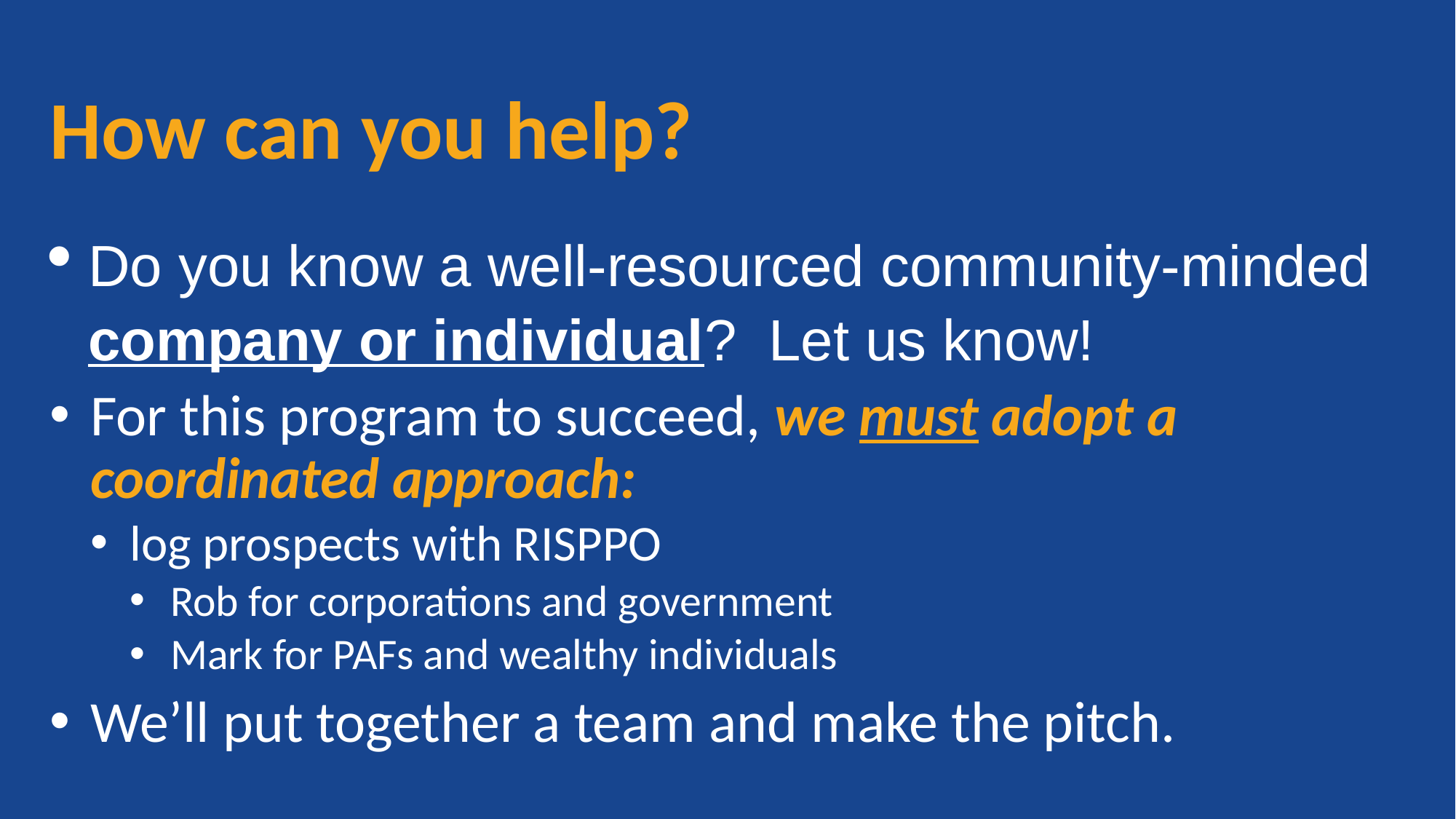

# How can you help?
Do you know a well-resourced community-minded company or individual?  Let us know!
For this program to succeed, we must adopt a coordinated approach:
log prospects with RISPPO
Rob for corporations and government
Mark for PAFs and wealthy individuals
We’ll put together a team and make the pitch.